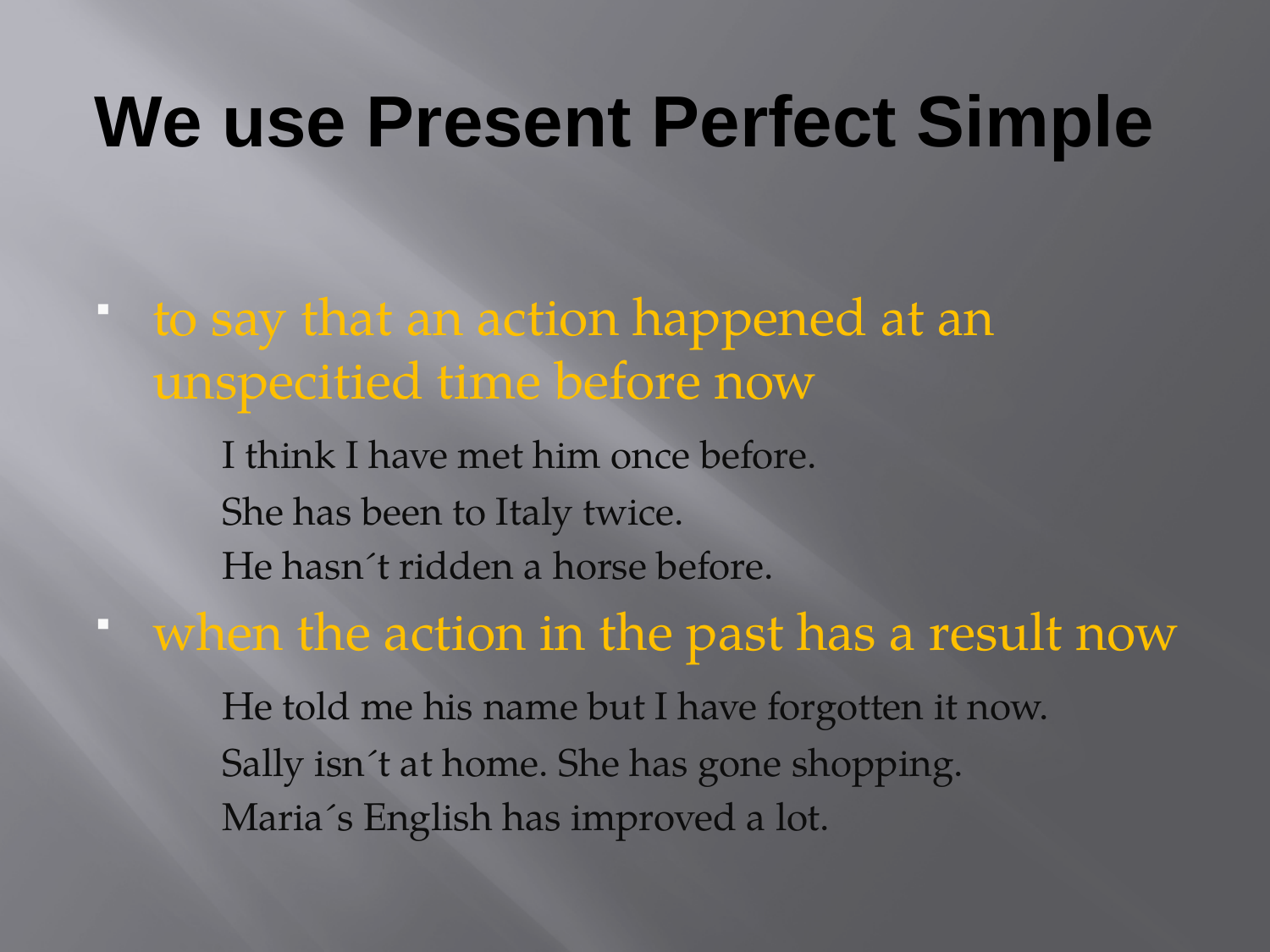

# We use Present Perfect Simple
to say that an action happened at an unspecitied time before now
	I think I have met him once before.
	She has been to Italy twice.
	He hasn´t ridden a horse before.
when the action in the past has a result now
	He told me his name but I have forgotten it now.
	Sally isn´t at home. She has gone shopping.
	Maria´s English has improved a lot.